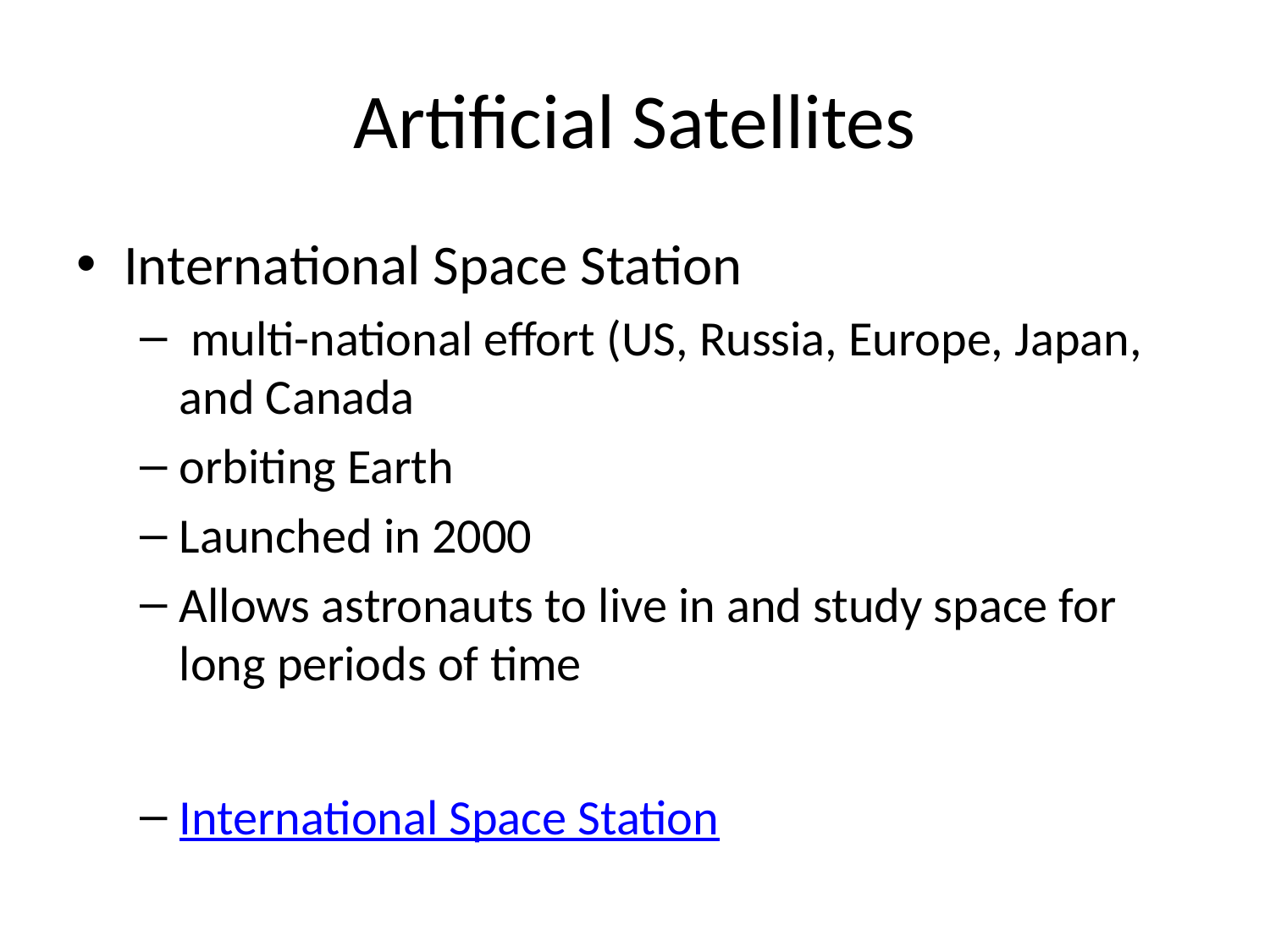

# Artificial Satellites
International Space Station
 multi-national effort (US, Russia, Europe, Japan, and Canada
orbiting Earth
Launched in 2000
Allows astronauts to live in and study space for long periods of time

International Space Station